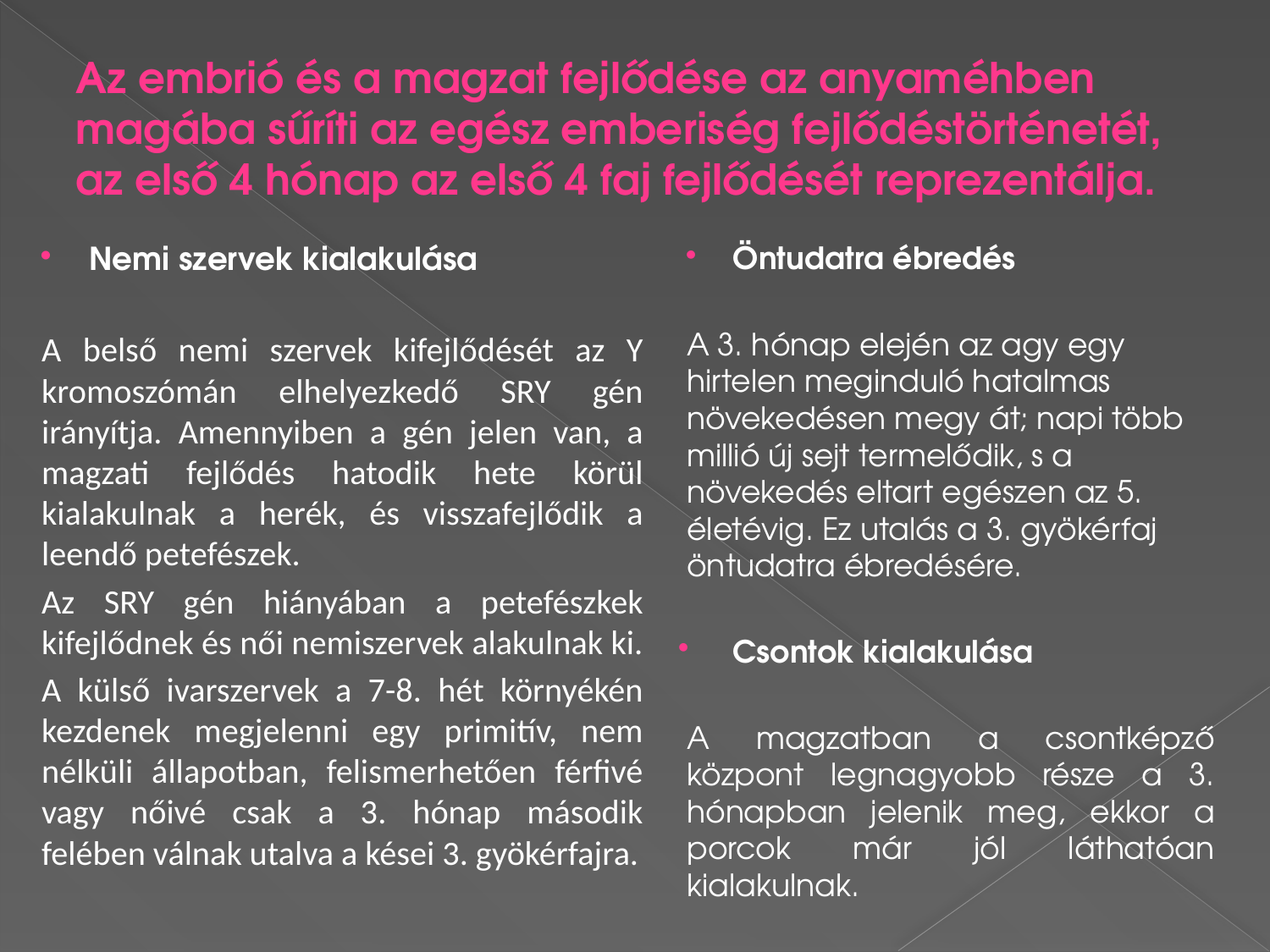

# Az embrió és a magzat fejlődése az anyaméhben magába sűríti az egész emberiség fejlődéstörténetét, az első 4 hónap az első 4 faj fejlődését reprezentálja.
Nemi szervek kialakulása

A belső nemi szervek kifejlődését az Y kromoszómán elhelyezkedő SRY gén irányítja. Amennyiben a gén jelen van, a magzati fejlődés hatodik hete körül kialakulnak a herék, és visszafejlődik a leendő petefészek.
Az SRY gén hiányában a petefészkek kifejlődnek és női nemiszervek alakulnak ki.
A külső ivarszervek a 7-8. hét környékén kezdenek megjelenni egy primitív, nem nélküli állapotban, felismerhetően férfivé vagy nőivé csak a 3. hónap második felében válnak utalva a kései 3. gyökérfajra.

Öntudatra ébredés

A 3. hónap elején az agy egy hirtelen meginduló hatalmas növekedésen megy át; napi több millió új sejt termelődik, s a növekedés eltart egészen az 5. életévig. Ez utalás a 3. gyökérfaj öntudatra ébredésére.

Csontok kialakulása

A magzatban a csontképző központ legnagyobb része a 3. hónapban jelenik meg, ekkor a porcok már jól láthatóan kialakulnak.